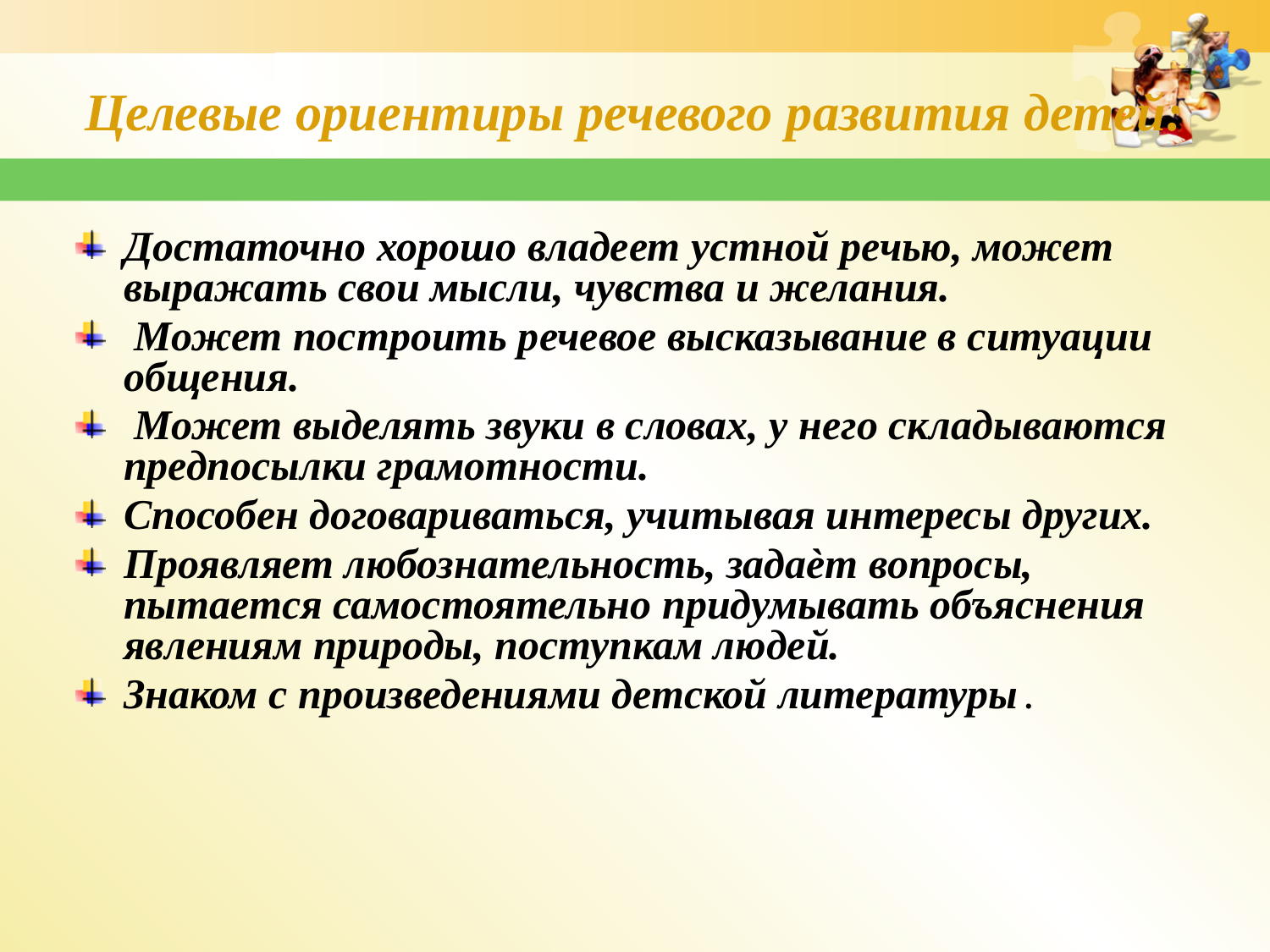

# Целевые ориентиры речевого развития детей:
Достаточно хорошо владеет устной речью, может выражать свои мысли, чувства и желания.
 Может построить речевое высказывание в ситуации общения.
 Может выделять звуки в словах, у него складываются предпосылки грамотности.
Способен договариваться, учитывая интересы других.
Проявляет любознательность, задаѐт вопросы, пытается самостоятельно придумывать объяснения явлениям природы, поступкам людей.
Знаком с произведениями детской литературы .